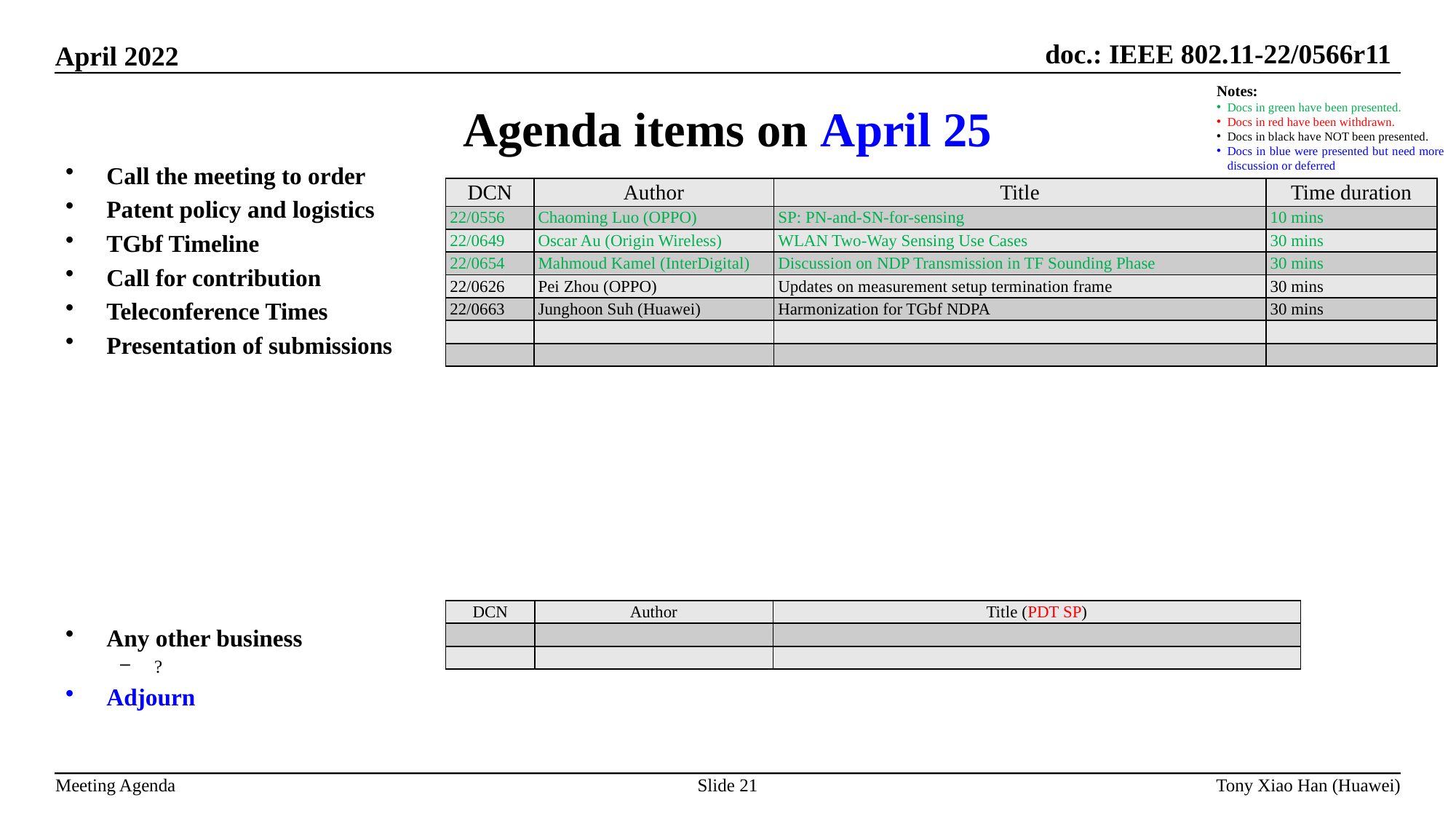

Agenda items on April 25
Notes:
Docs in green have been presented.
Docs in red have been withdrawn.
Docs in black have NOT been presented.
Docs in blue were presented but need more discussion or deferred
Call the meeting to order
Patent policy and logistics
TGbf Timeline
Call for contribution
Teleconference Times
Presentation of submissions

Any other business
?
Adjourn
| DCN | Author | Title | Time duration |
| --- | --- | --- | --- |
| 22/0556 | Chaoming Luo (OPPO) | SP: PN-and-SN-for-sensing | 10 mins |
| 22/0649 | Oscar Au (Origin Wireless) | WLAN Two-Way Sensing Use Cases | 30 mins |
| 22/0654 | Mahmoud Kamel (InterDigital) | Discussion on NDP Transmission in TF Sounding Phase | 30 mins |
| 22/0626 | Pei Zhou (OPPO) | Updates on measurement setup termination frame | 30 mins |
| 22/0663 | Junghoon Suh (Huawei) | Harmonization for TGbf NDPA | 30 mins |
|  |  |  |  |
|  |  |  |  |
| DCN | Author | Title (PDT SP) |
| --- | --- | --- |
|  |  |  |
|  |  |  |